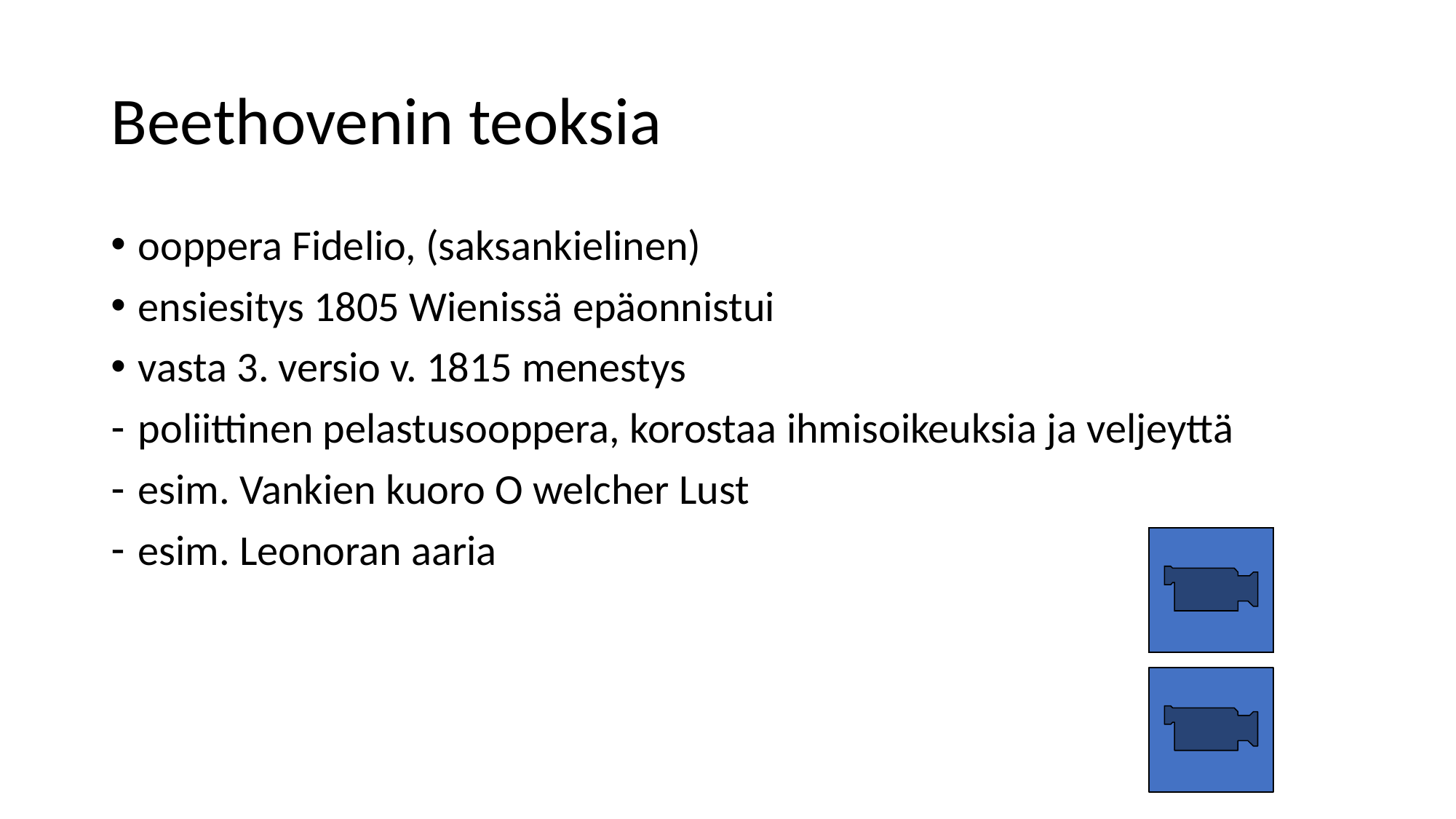

# Beethovenin teoksia
ooppera Fidelio, (saksankielinen)
ensiesitys 1805 Wienissä epäonnistui
vasta 3. versio v. 1815 menestys
poliittinen pelastusooppera, korostaa ihmisoikeuksia ja veljeyttä
esim. Vankien kuoro O welcher Lust
esim. Leonoran aaria